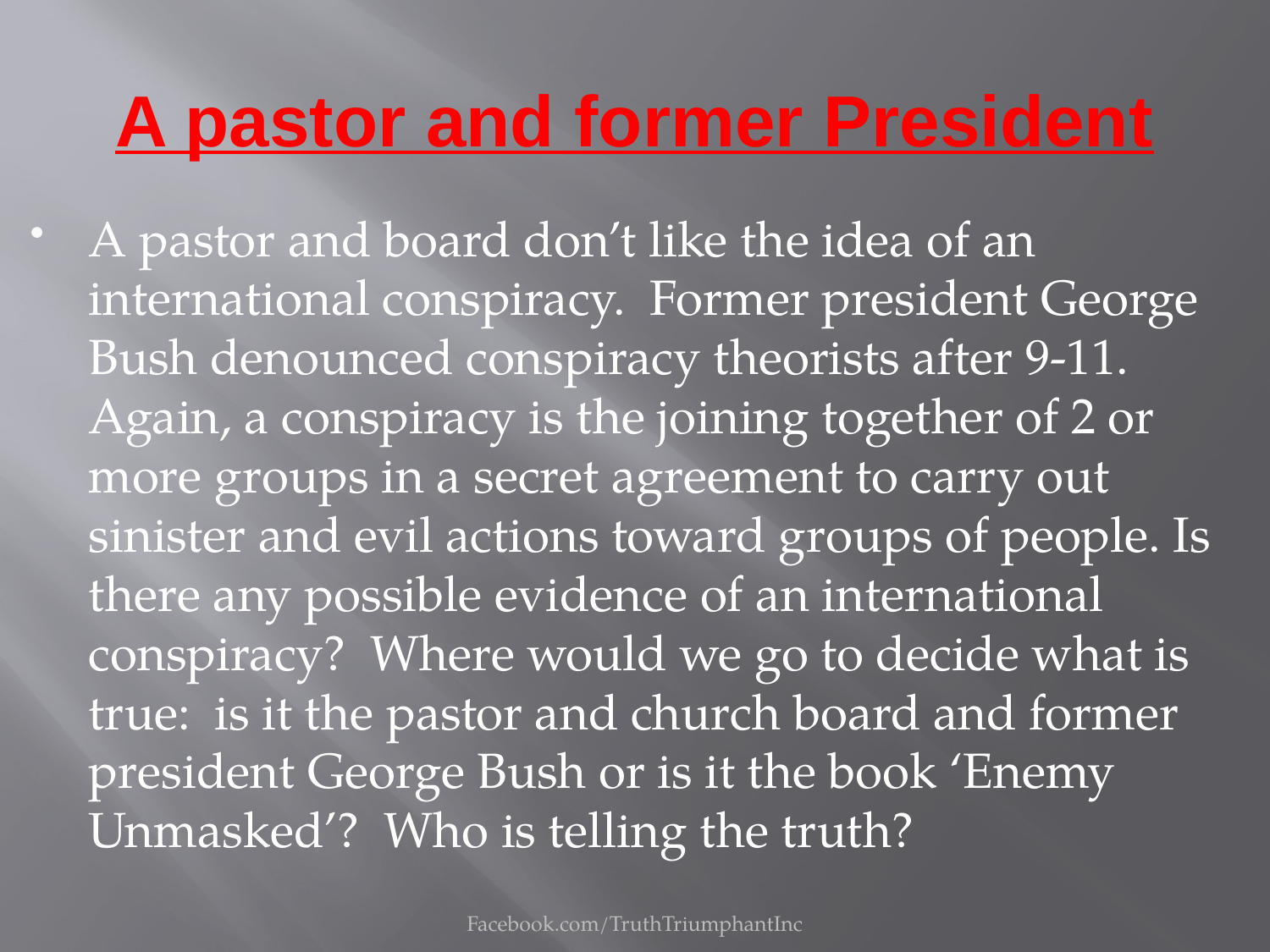

# A pastor and former President
A pastor and board don’t like the idea of an international conspiracy.  Former president George Bush denounced conspiracy theorists after 9-11.  Again, a conspiracy is the joining together of 2 or more groups in a secret agreement to carry out sinister and evil actions toward groups of people. Is there any possible evidence of an international conspiracy?  Where would we go to decide what is true:  is it the pastor and church board and former president George Bush or is it the book ‘Enemy Unmasked’?  Who is telling the truth?

Facebook.com/TruthTriumphantInc